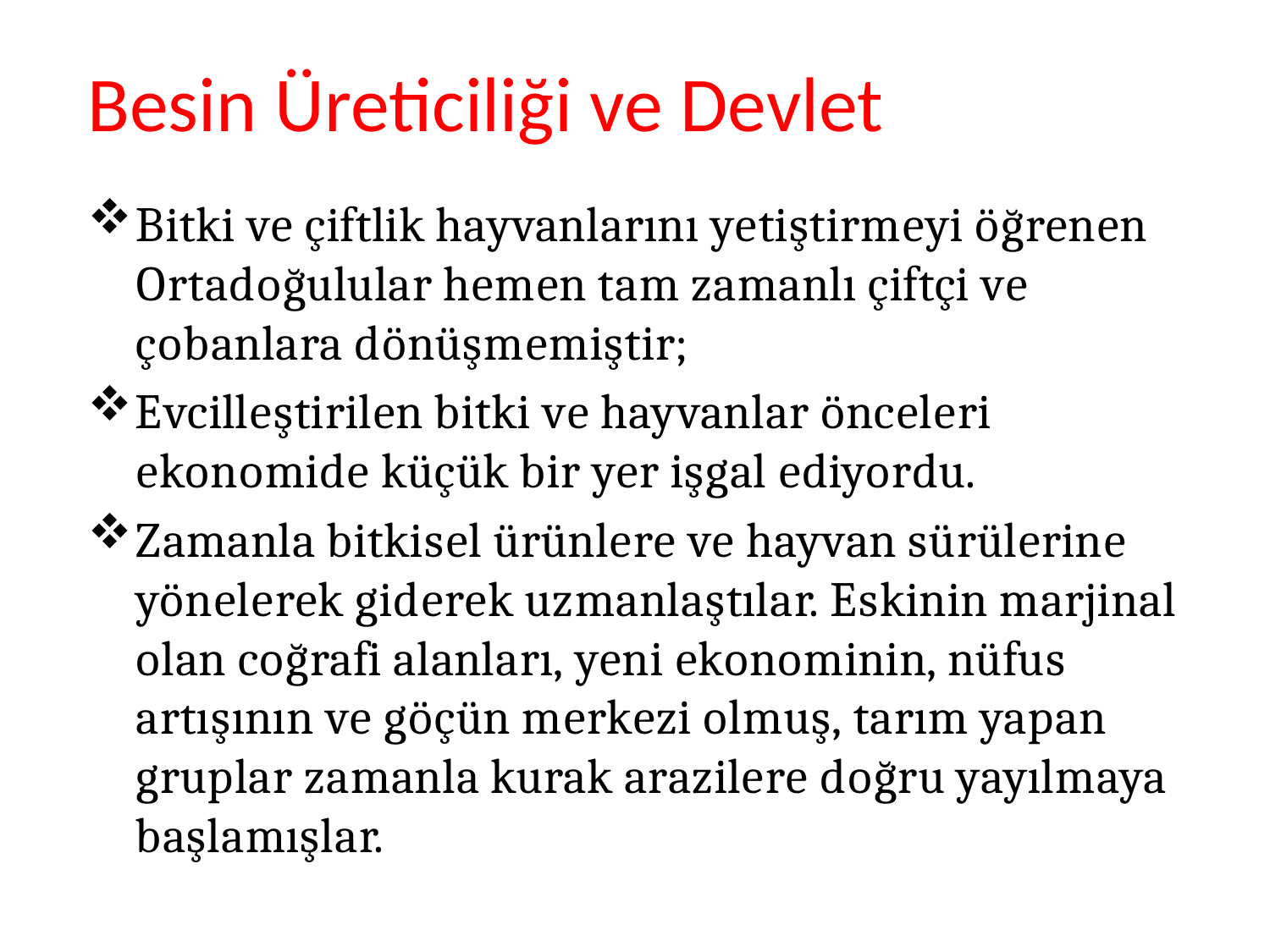

# Besin Üreticiliği ve Devlet
Bitki ve çiftlik hayvanlarını yetiştirmeyi öğrenen Ortadoğulular hemen tam zamanlı çiftçi ve çobanlara dönüşmemiştir;
Evcilleştirilen bitki ve hayvanlar önceleri ekonomide küçük bir yer işgal ediyordu.
Zamanla bitkisel ürünlere ve hayvan sürülerine yönelerek giderek uzmanlaştılar. Eskinin marjinal olan coğrafi alanları, yeni ekonominin, nüfus artışının ve göçün merkezi olmuş, tarım yapan gruplar zamanla kurak arazilere doğru yayılmaya başlamışlar.